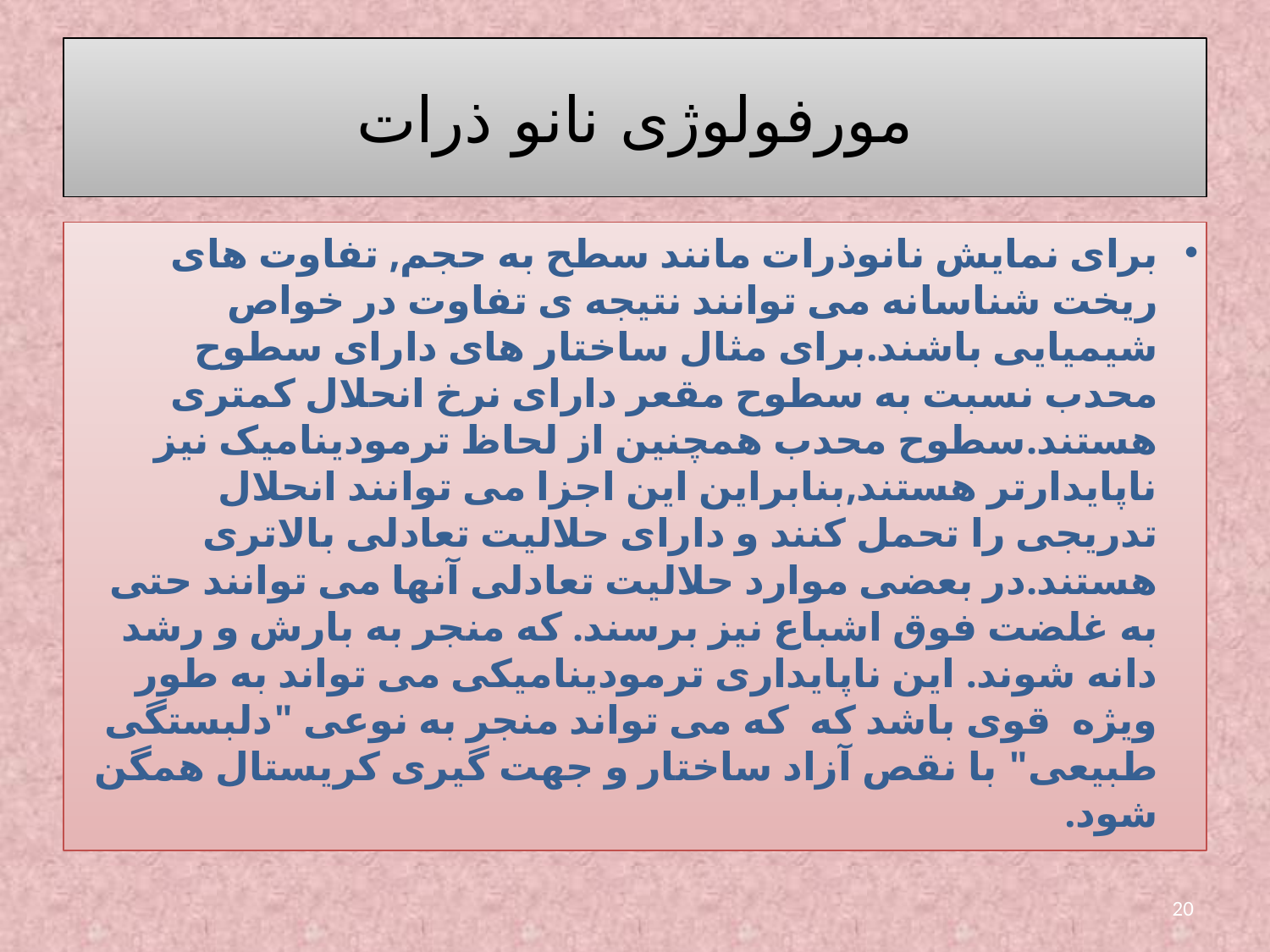

# مورفولوژی نانو ذرات
برای نمایش نانوذرات مانند سطح به حجم, تفاوت های ریخت شناسانه می توانند نتیجه ی تفاوت در خواص شیمیایی باشند.برای مثال ساختار های دارای سطوح محدب نسبت به سطوح مقعر دارای نرخ انحلال کمتری هستند.سطوح محدب همچنین از لحاظ ترمودینامیک نیز ناپایدارتر هستند,بنابراین این اجزا می توانند انحلال تدریجی را تحمل کنند و دارای حلالیت تعادلی بالاتری هستند.در بعضی موارد حلالیت تعادلی آنها می توانند حتی به غلضت فوق اشباع نیز برسند. که منجر به بارش و رشد دانه شوند. این ناپایداری ترمودینامیکی می تواند به طور ویژه  قوی باشد که  که می تواند منجر به نوعی "دلبستگی طبیعی" با نقص آزاد ساختار و جهت گیری کریستال همگن شود.

20